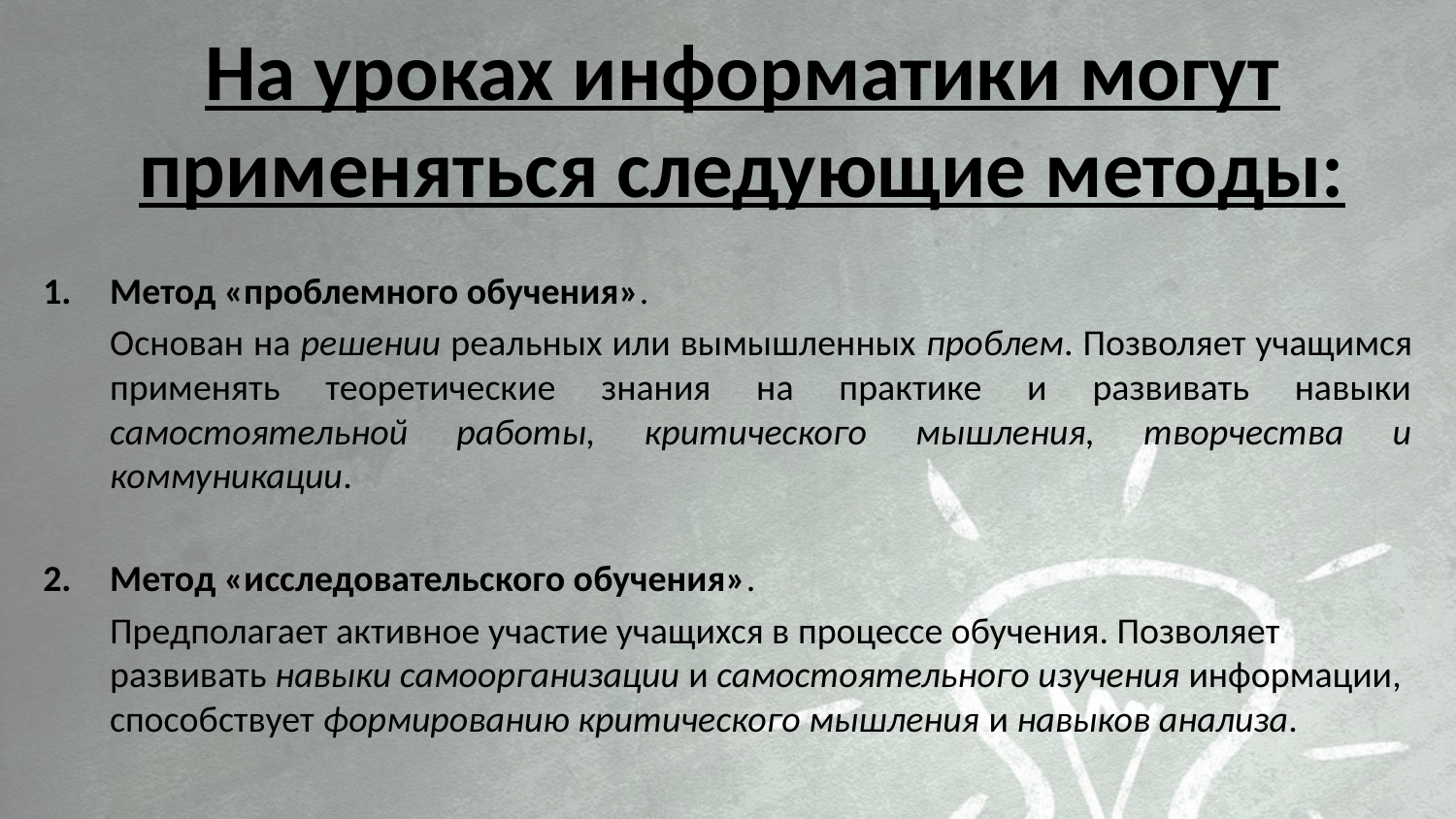

# На уроках информатики могут применяться следующие методы:
1.	Метод «проблемного обучения».
	Основан на решении реальных или вымышленных проблем. Позволяет учащимся применять теоретические знания на практике и развивать навыки самостоятельной работы, критического мышления, творчества и коммуникации.

2.	Метод «исследовательского обучения».
	Предполагает активное участие учащихся в процессе обучения. Позволяет развивать навыки самоорганизации и самостоятельного изучения информации, способствует формированию критического мышления и навыков анализа.